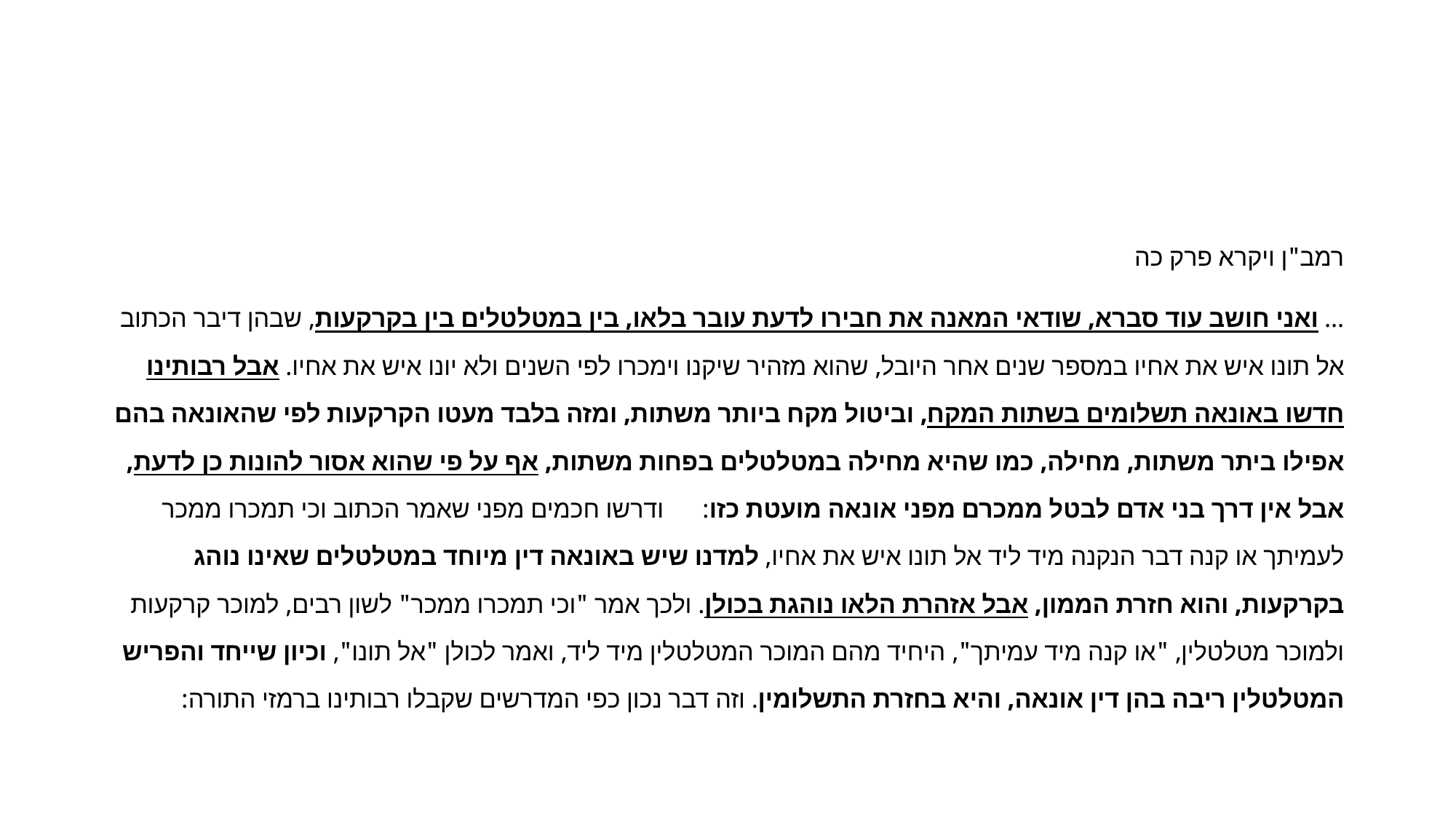

#
רמב"ן ויקרא פרק כה
... ואני חושב עוד סברא, שודאי המאנה את חבירו לדעת עובר בלאו, בין במטלטלים בין בקרקעות, שבהן דיבר הכתוב אל תונו איש את אחיו במספר שנים אחר היובל, שהוא מזהיר שיקנו וימכרו לפי השנים ולא יונו איש את אחיו. אבל רבותינו חדשו באונאה תשלומים בשתות המקח, וביטול מקח ביותר משתות, ומזה בלבד מעטו הקרקעות לפי שהאונאה בהם אפילו ביתר משתות, מחילה, כמו שהיא מחילה במטלטלים בפחות משתות, אף על פי שהוא אסור להונות כן לדעת, אבל אין דרך בני אדם לבטל ממכרם מפני אונאה מועטת כזו:      ודרשו חכמים מפני שאמר הכתוב וכי תמכרו ממכר לעמיתך או קנה דבר הנקנה מיד ליד אל תונו איש את אחיו, למדנו שיש באונאה דין מיוחד במטלטלים שאינו נוהג בקרקעות, והוא חזרת הממון, אבל אזהרת הלאו נוהגת בכולן. ולכך אמר "וכי תמכרו ממכר" לשון רבים, למוכר קרקעות ולמוכר מטלטלין, "או קנה מיד עמיתך", היחיד מהם המוכר המטלטלין מיד ליד, ואמר לכולן "אל תונו", וכיון שייחד והפריש המטלטלין ריבה בהן דין אונאה, והיא בחזרת התשלומין. וזה דבר נכון כפי המדרשים שקבלו רבותינו ברמזי התורה: